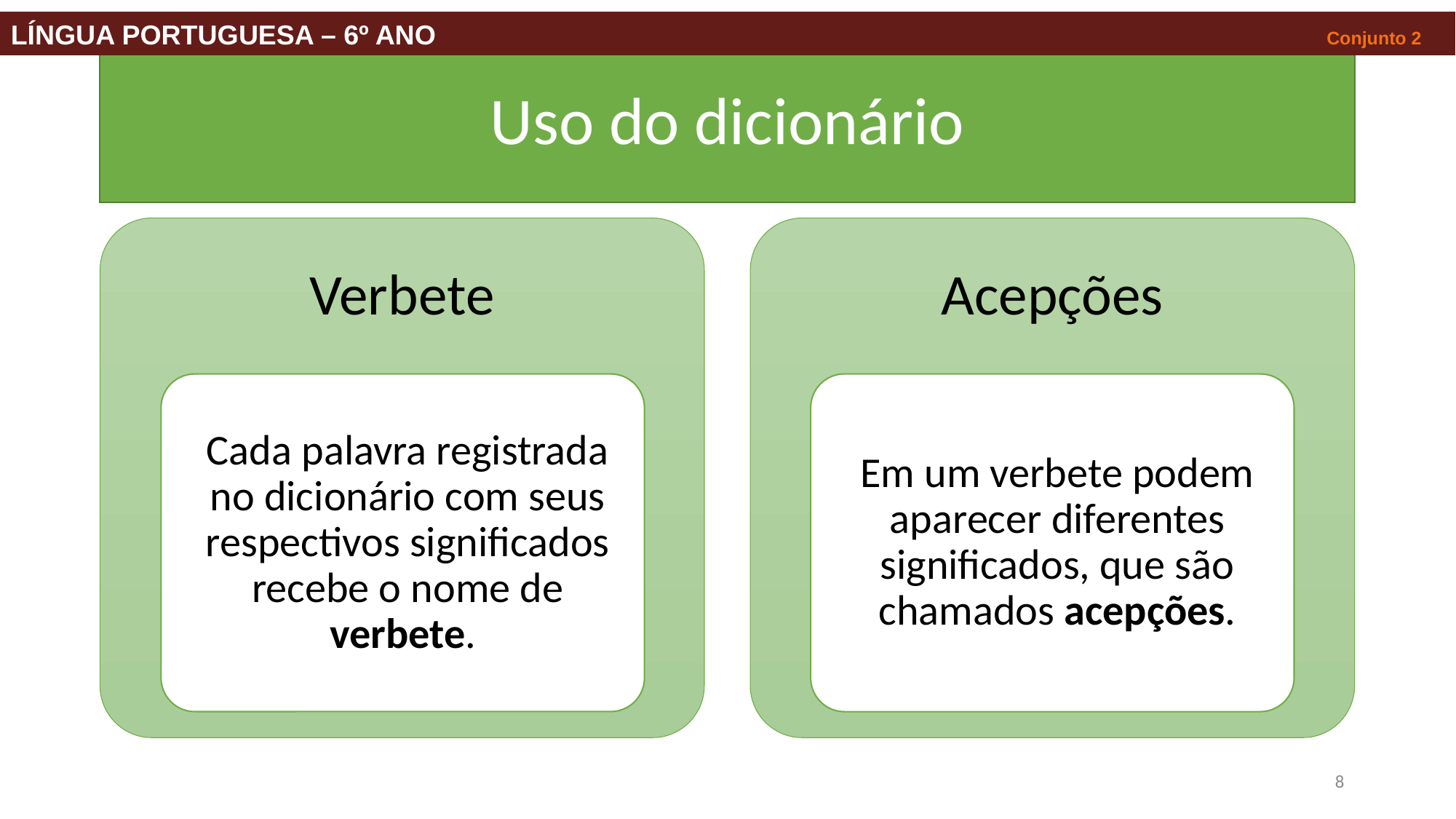

LÍNGUA PORTUGUESA – 6º ANO									 Conjunto 2
#
Uso do dicionário
Verbete
Cada palavra registrada no dicionário com seus respectivos significados recebe o nome de verbete.
Acepções
Em um verbete podem aparecer diferentes significados, que são chamados acepções.
8